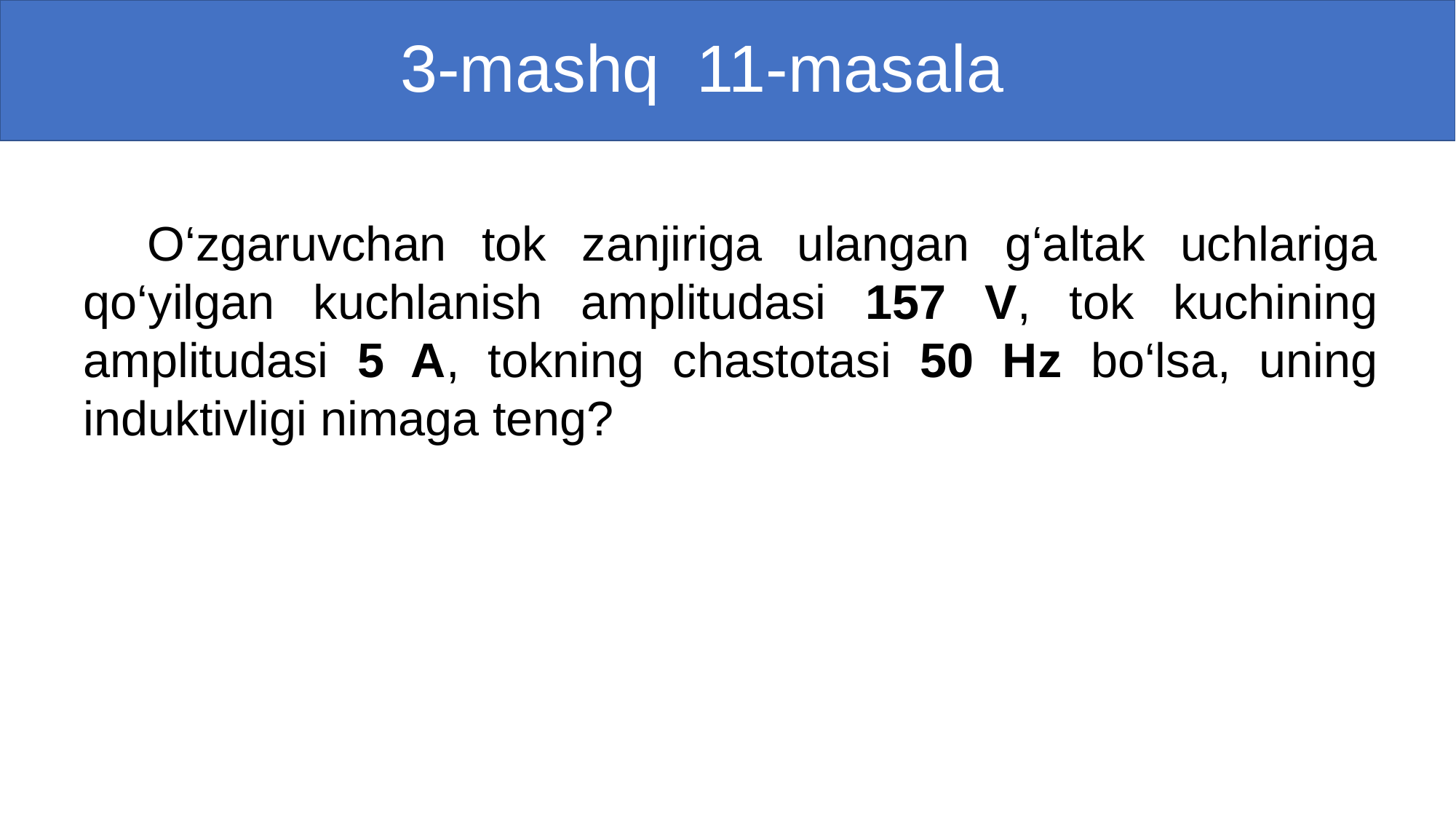

# 3-mashq  11-masala
O‘zgaruvchan tok zanjiriga ulangan g‘altak uchlariga qo‘yilgan kuchlanish amplitudasi 157 V, tok kuchining amplitudasi 5 A, tokning chastotasi 50 Hz bo‘lsa, uning induktivligi nimaga teng?